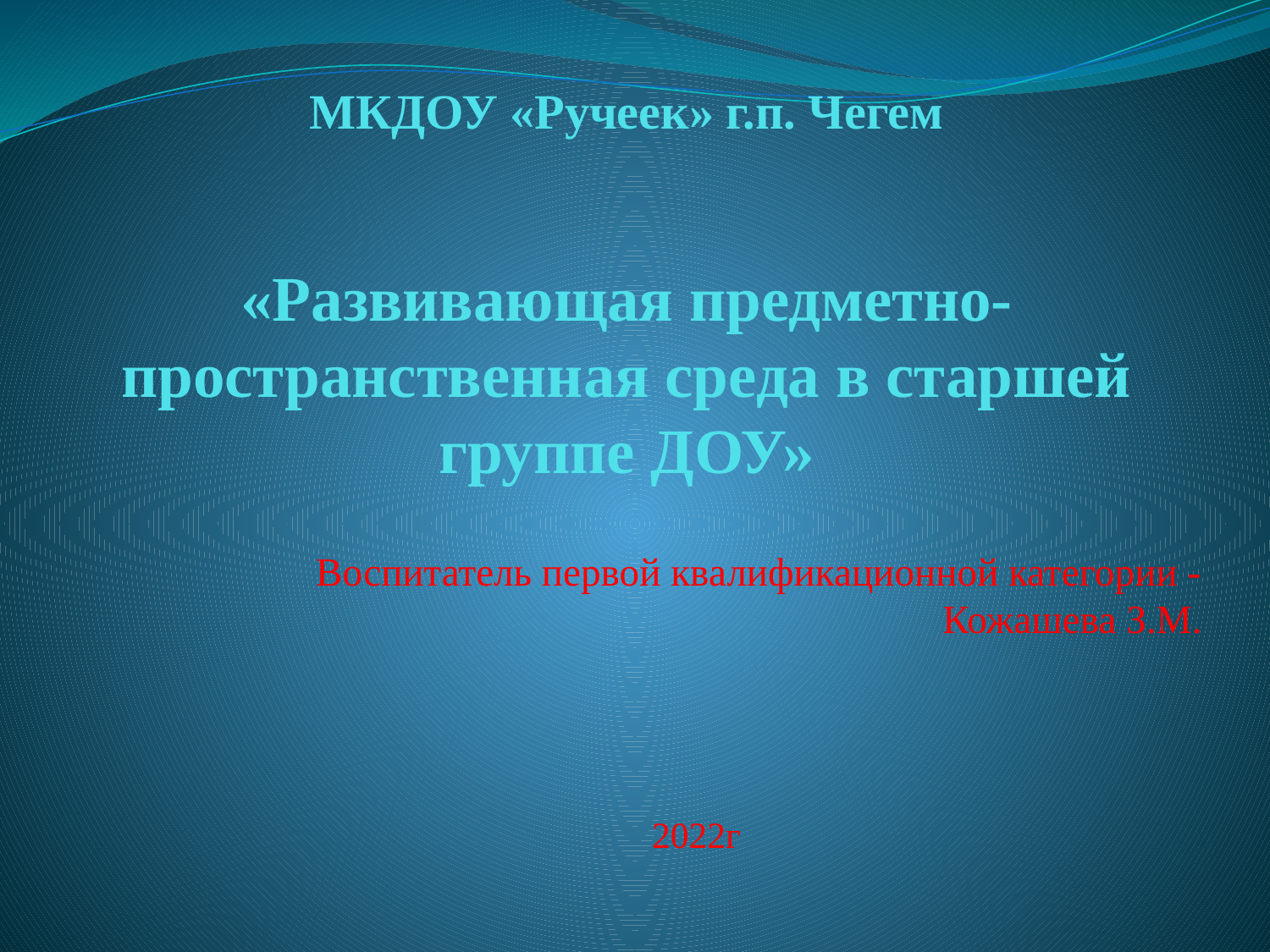

# МКДОУ «Ручеек» г.п. Чегем «Развивающая предметно-пространственная среда в старшей группе ДОУ»
Воспитатель первой квалификационной категории -Кожашева З.М.

2022г